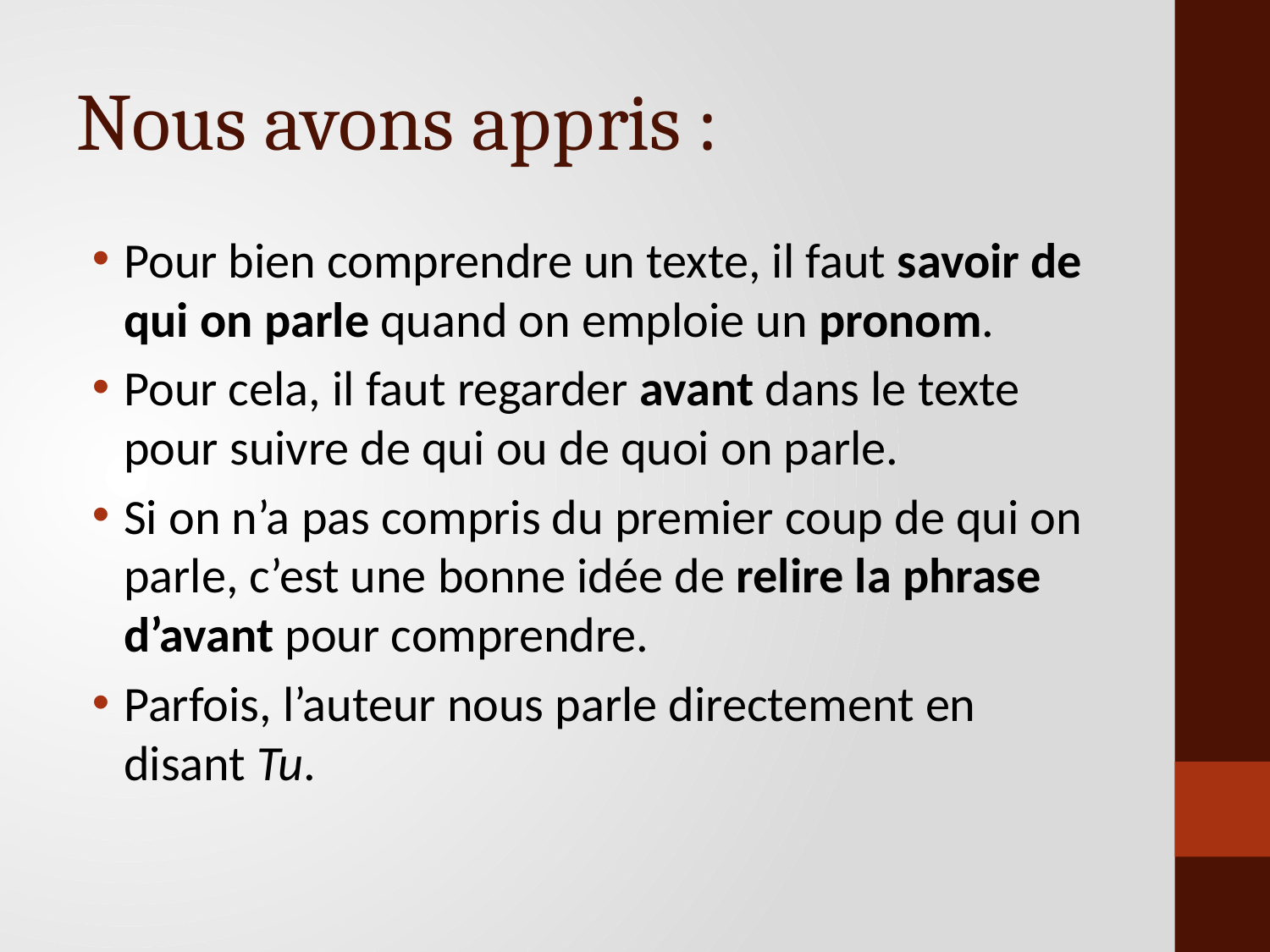

# Nous avons appris :
Pour bien comprendre un texte, il faut savoir de qui on parle quand on emploie un pronom.
Pour cela, il faut regarder avant dans le texte pour suivre de qui ou de quoi on parle.
Si on n’a pas compris du premier coup de qui on parle, c’est une bonne idée de relire la phrase d’avant pour comprendre.
Parfois, l’auteur nous parle directement en disant Tu.